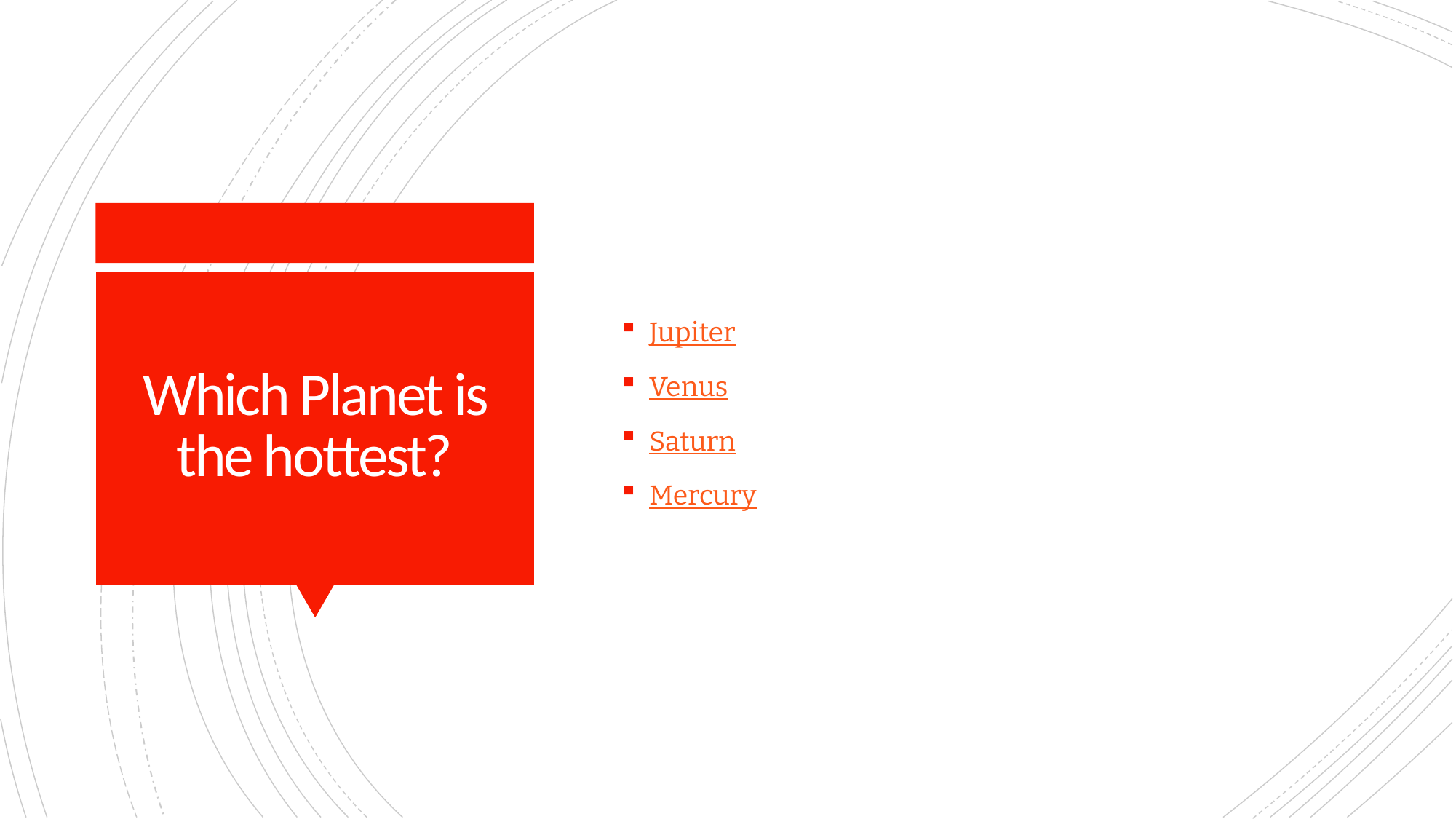

Jupiter
Venus
Saturn
Mercury
# Which Planet is the hottest?